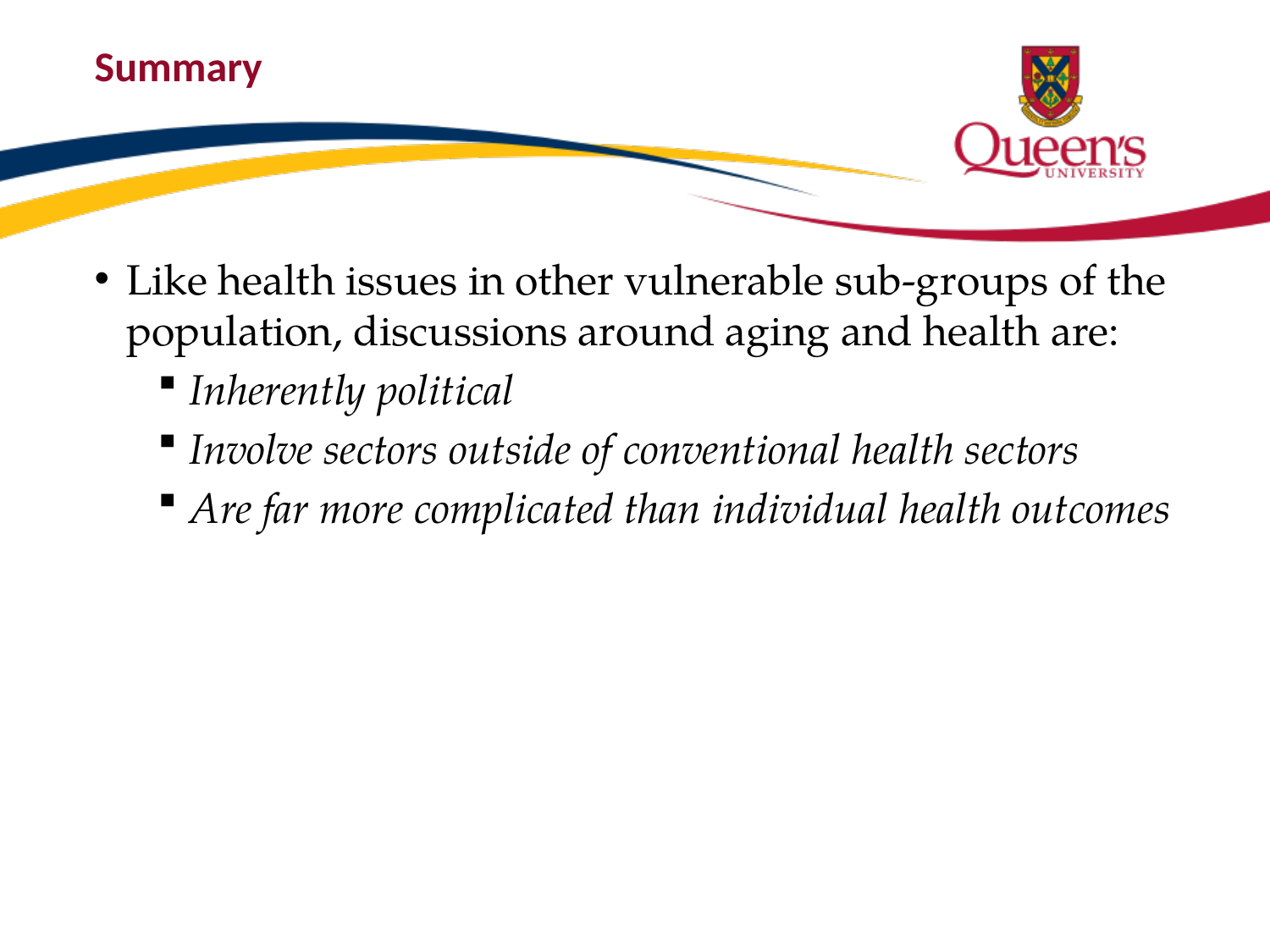

# Summary
Like health issues in other vulnerable sub-groups of the population, discussions around aging and health are:
Inherently political
Involve sectors outside of conventional health sectors
Are far more complicated than individual health outcomes